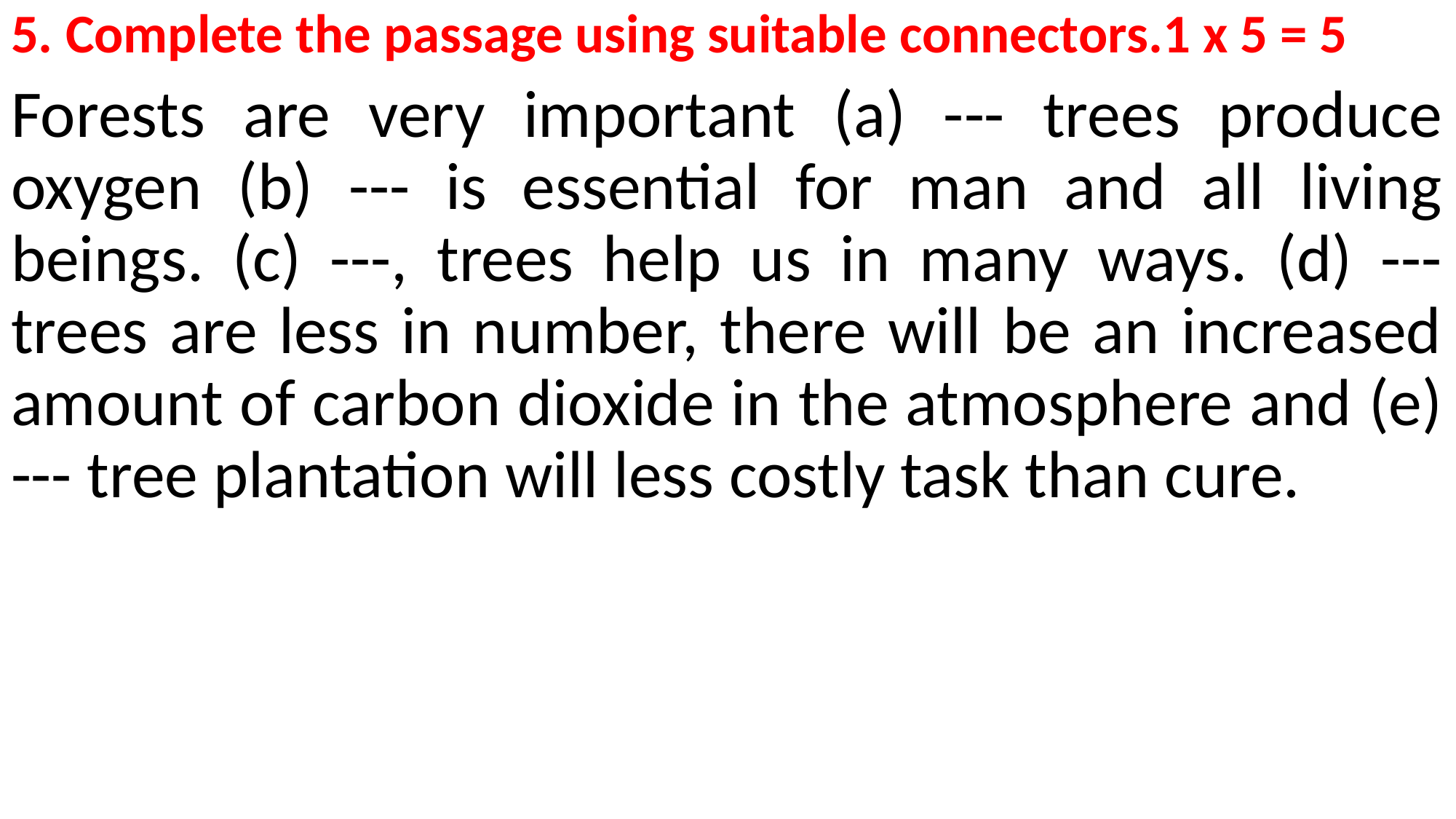

5. Complete the passage using suitable connectors.1 x 5 = 5
Forests are very important (a) --- trees produce oxygen (b) --- is essential for man and all living beings. (c) ---, trees help us in many ways. (d) --- trees are less in number, there will be an increased amount of carbon dioxide in the atmosphere and (e) --- tree plantation will less costly task than cure.